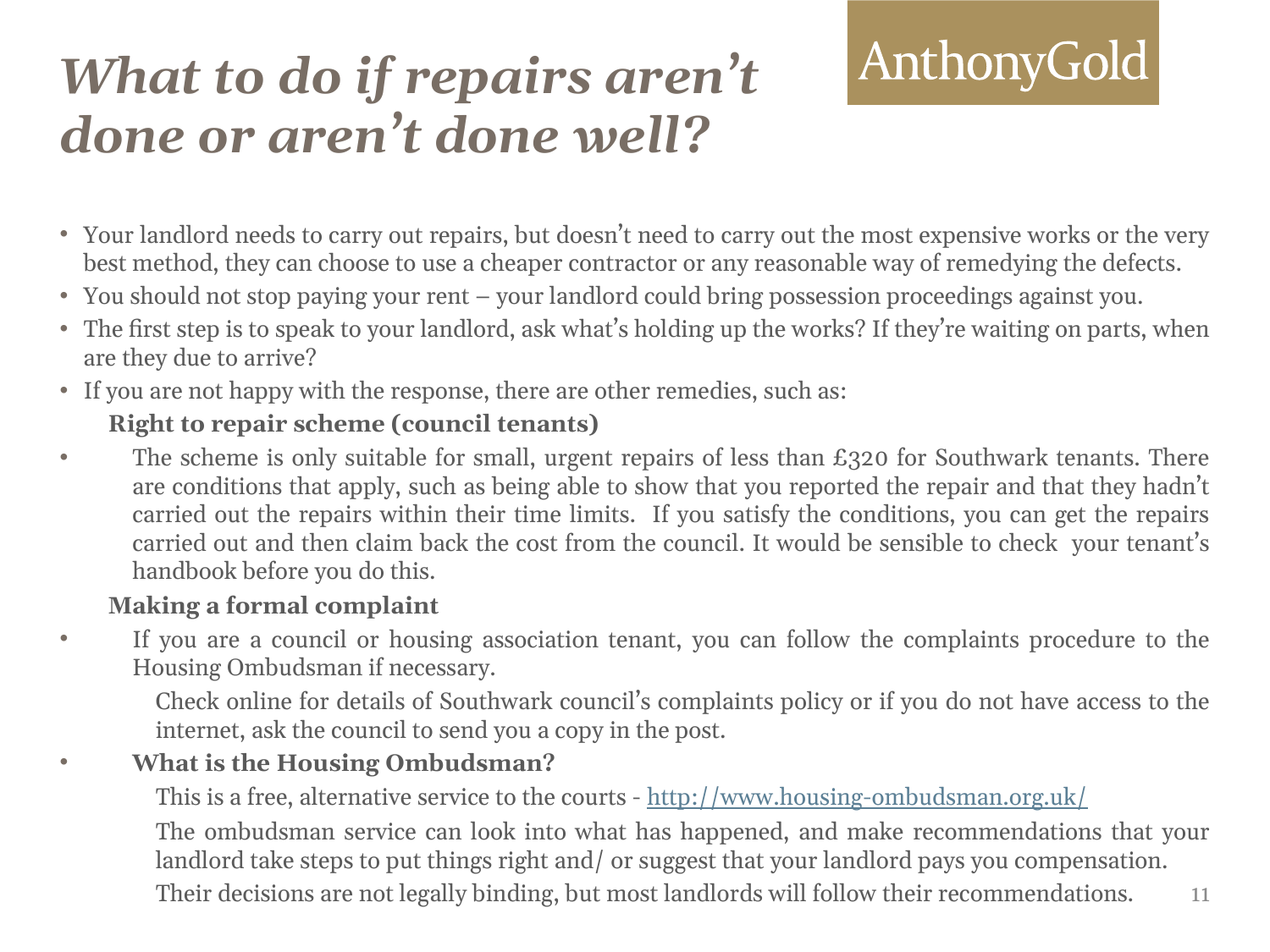

# What to do if repairs aren’t done or aren’t done well?
Your landlord needs to carry out repairs, but doesn’t need to carry out the most expensive works or the very best method, they can choose to use a cheaper contractor or any reasonable way of remedying the defects.
You should not stop paying your rent – your landlord could bring possession proceedings against you.
The first step is to speak to your landlord, ask what’s holding up the works? If they’re waiting on parts, when are they due to arrive?
If you are not happy with the response, there are other remedies, such as:
Right to repair scheme (council tenants)
The scheme is only suitable for small, urgent repairs of less than £320 for Southwark tenants. There are conditions that apply, such as being able to show that you reported the repair and that they hadn’t carried out the repairs within their time limits.  If you satisfy the conditions, you can get the repairs carried out and then claim back the cost from the council. It would be sensible to check  your tenant’s handbook before you do this.
Making a formal complaint
If you are a council or housing association tenant, you can follow the complaints procedure to the Housing Ombudsman if necessary.
Check online for details of Southwark council’s complaints policy or if you do not have access to the internet, ask the council to send you a copy in the post.
What is the Housing Ombudsman?
This is a free, alternative service to the courts - http://www.housing-ombudsman.org.uk/
The ombudsman service can look into what has happened, and make recommendations that your landlord take steps to put things right and/ or suggest that your landlord pays you compensation.
Their decisions are not legally binding, but most landlords will follow their recommendations.

11